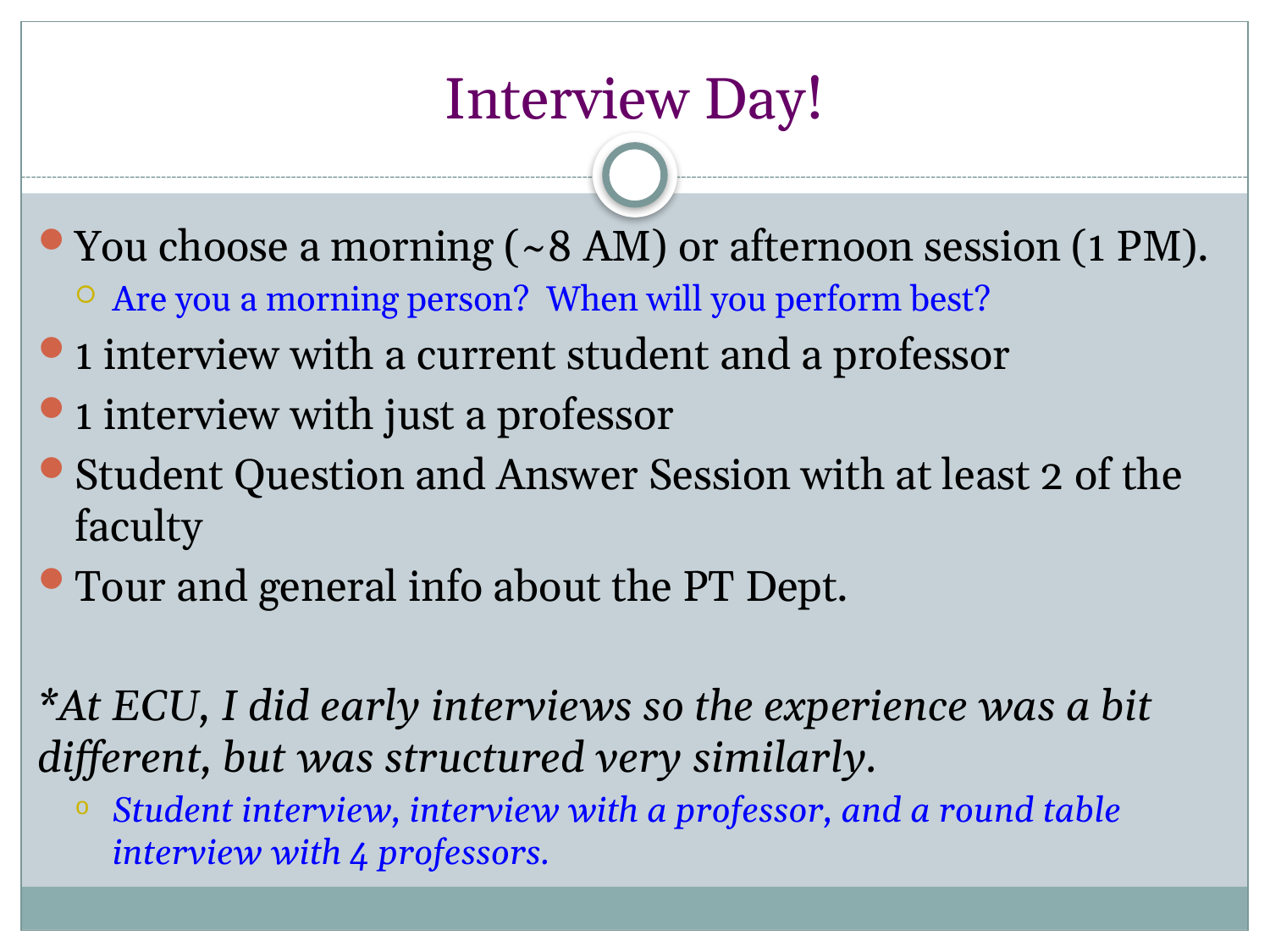

# Interview Day!
You choose a morning (~8 AM) or afternoon session (1 PM).
Are you a morning person?  When will you perform best?
1 interview with a current student and a professor
1 interview with just a professor
Student Question and Answer Session with at least 2 of the faculty
Tour and general info about the PT Dept.

*At ECU, I did early interviews so the experience was a bit different, but was structured very similarly.
Student interview, interview with a professor, and a round table interview with 4 professors.